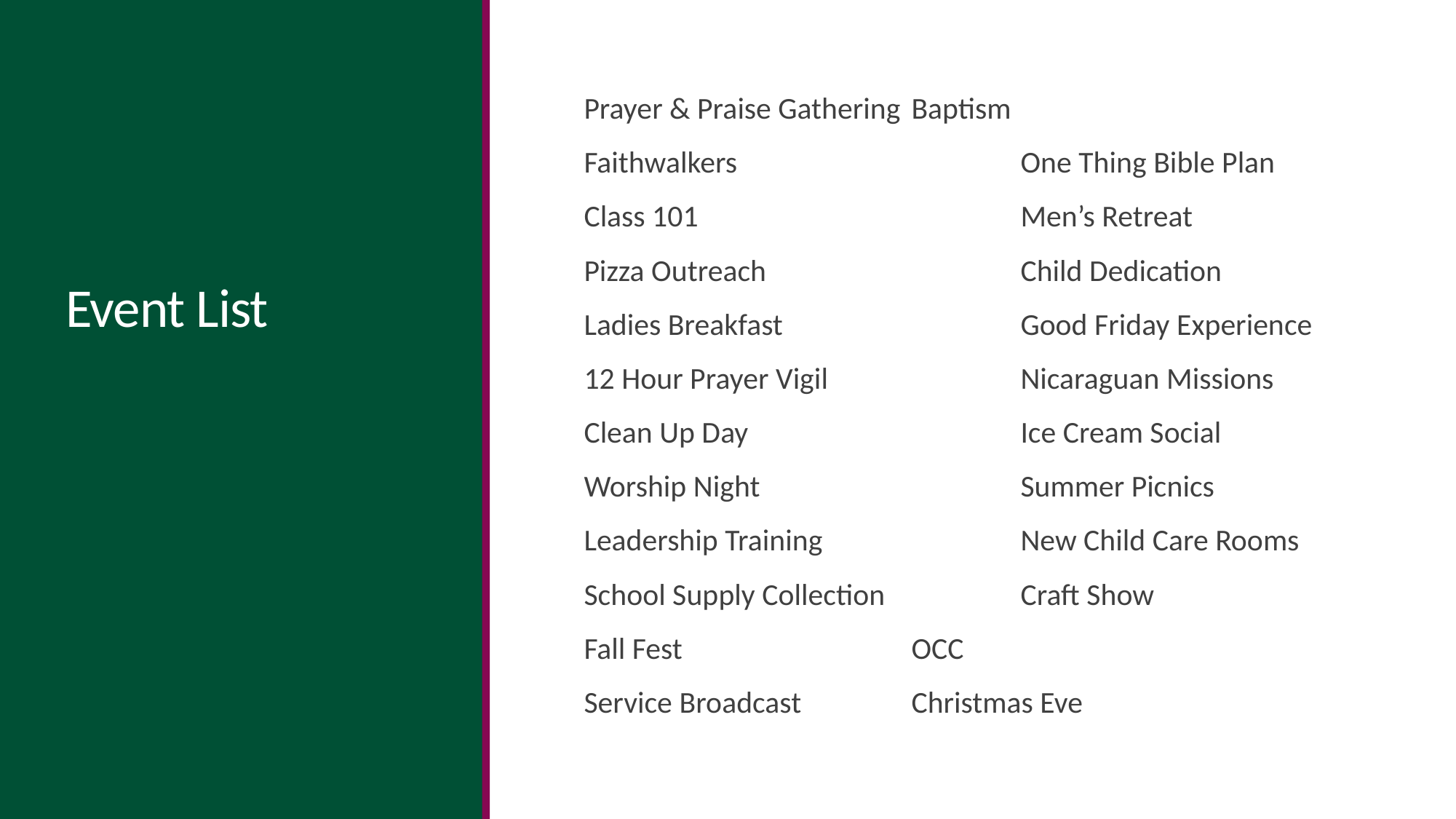

# Event List
Prayer & Praise Gathering	Baptism
Faithwalkers			One Thing Bible Plan
Class 101			Men’s Retreat
Pizza Outreach			Child Dedication
Ladies Breakfast			Good Friday Experience
12 Hour Prayer Vigil		Nicaraguan Missions
Clean Up Day			Ice Cream Social
Worship Night			Summer Picnics
Leadership Training		New Child Care Rooms
School Supply Collection		Craft Show
Fall Fest			OCC
Service Broadcast		Christmas Eve